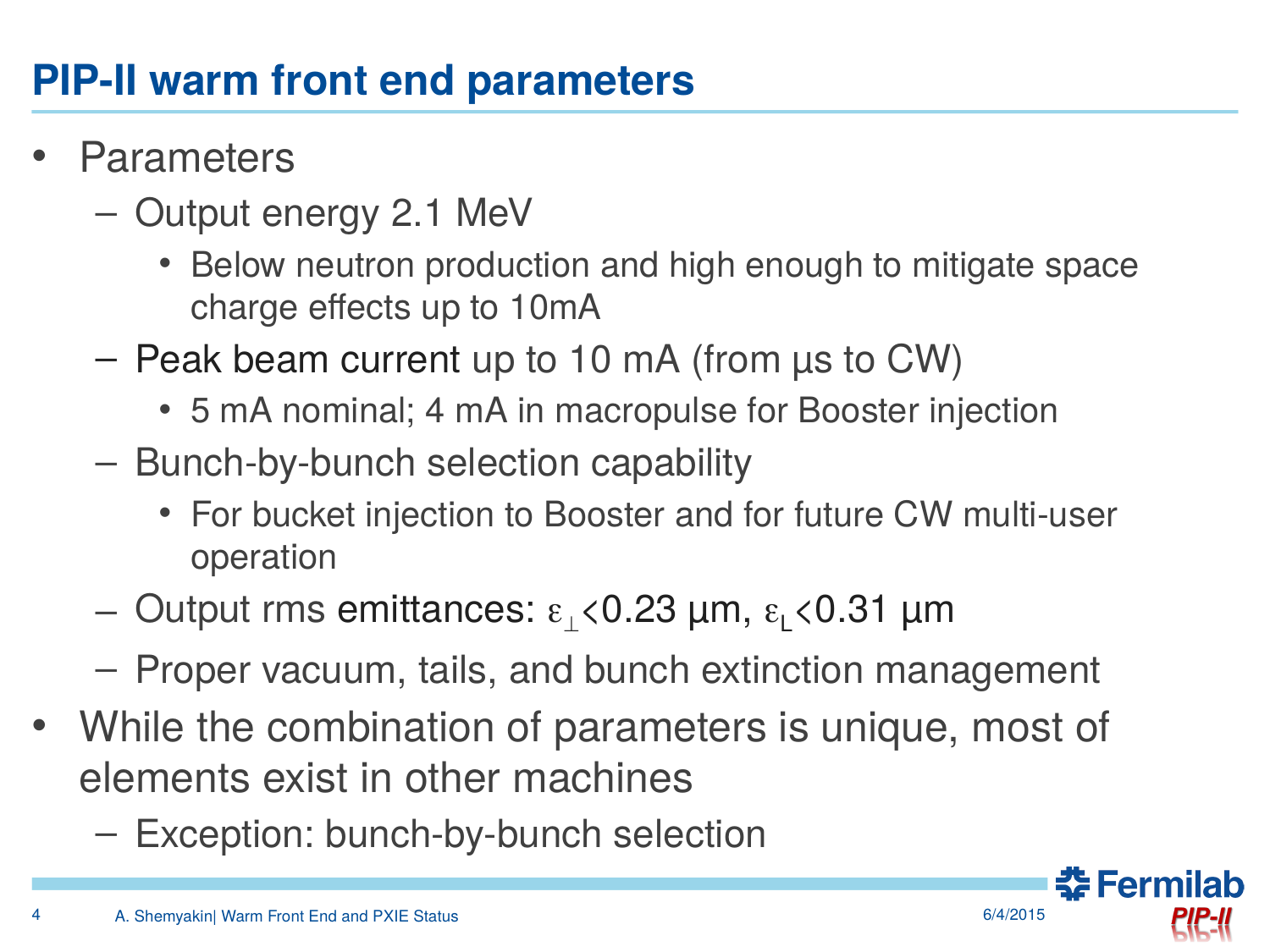

# PIP-II warm front end parameters
Parameters
Output energy 2.1 MeV
Below neutron production and high enough to mitigate space charge effects up to 10mA
Peak beam current up to 10 mA (from µs to CW)
5 mA nominal; 4 mA in macropulse for Booster injection
Bunch-by-bunch selection capability
For bucket injection to Booster and for future CW multi-user operation
Output rms emittances: ε⊥<0.23 µm, εL<0.31 µm
Proper vacuum, tails, and bunch extinction management
While the combination of parameters is unique, most of elements exist in other machines
Exception: bunch-by-bunch selection
4
6/4/2015
A. Shemyakin| Warm Front End and PXIE Status